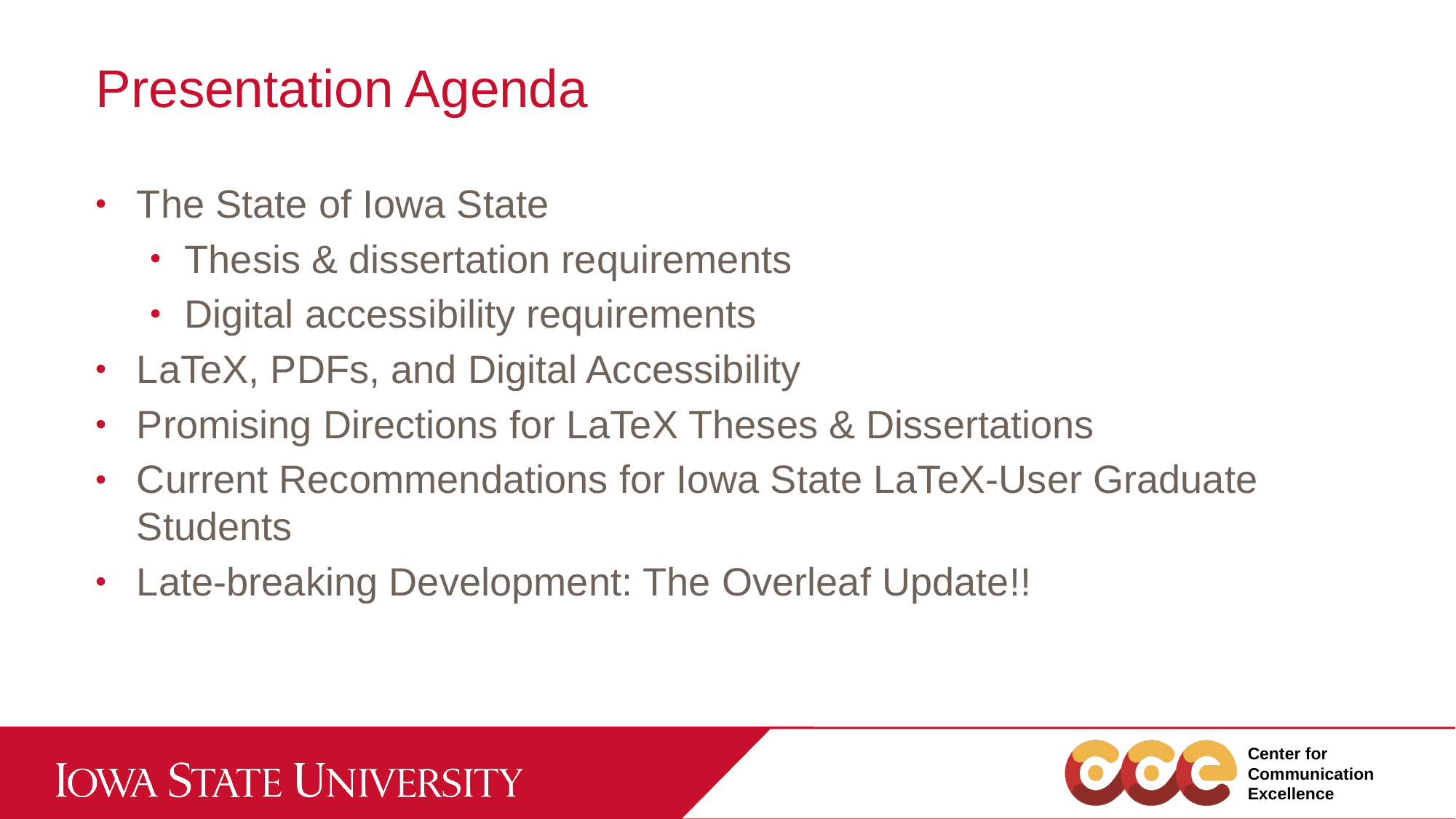

# Presentation Agenda
The State of Iowa State
Thesis & dissertation requirements
Digital accessibility requirements
LaTeX, PDFs, and Digital Accessibility
Promising Directions for LaTeX Theses & Dissertations
Current Recommendations for Iowa State LaTeX-User Graduate Students
Late-breaking Development: The Overleaf Update!!